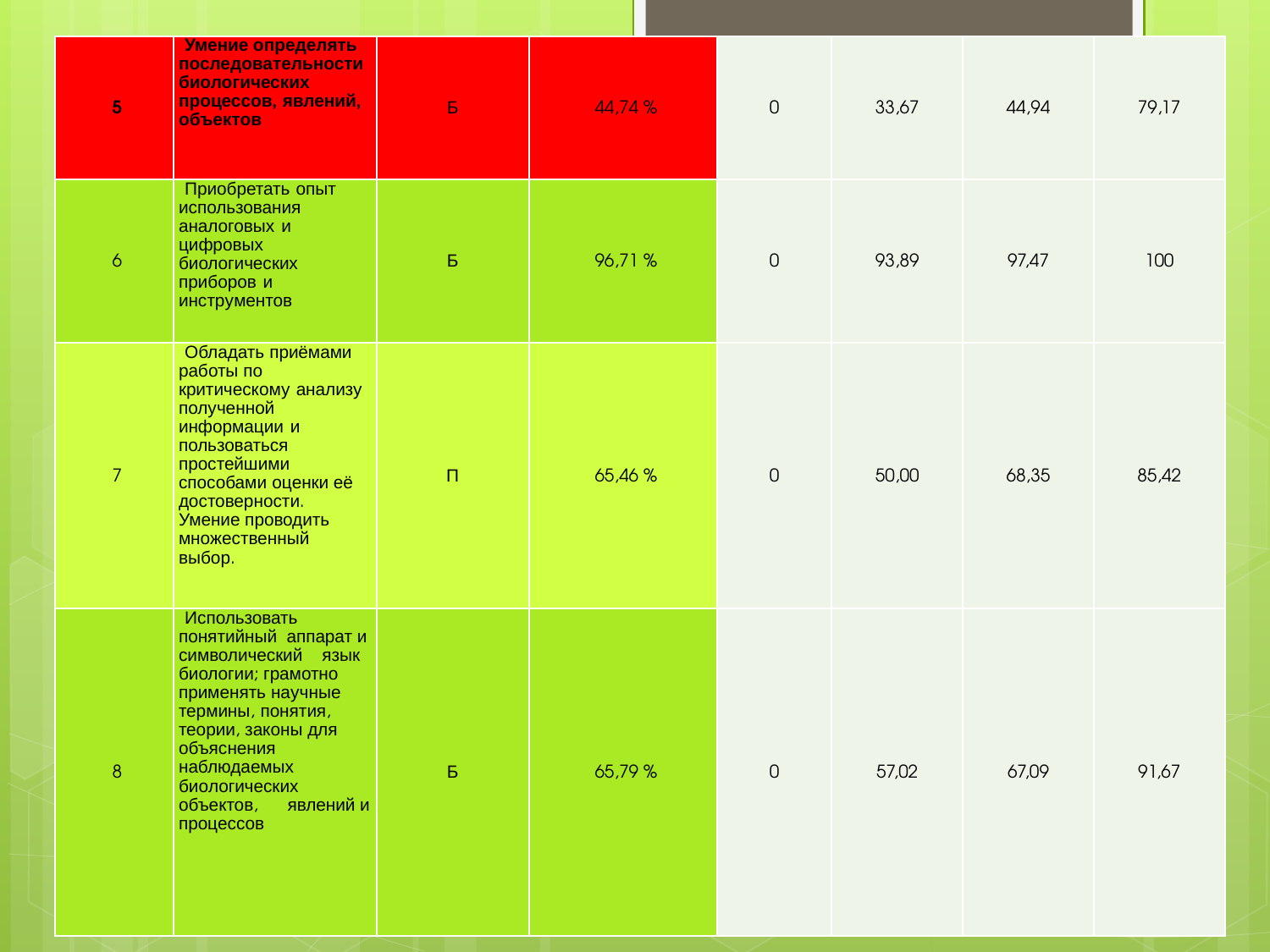

| 5 | Умение определять последовательности биологических процессов, явлений, объектов | Б | 44,74 % | 0 | 33,67 | 44,94 | 79,17 |
| --- | --- | --- | --- | --- | --- | --- | --- |
| 6 | Приобретать опыт использования аналоговых и цифровых биологических приборов и инструментов | Б | 96,71 % | 0 | 93,89 | 97,47 | 100 |
| 7 | Обладать приёмами работы по критическому анализу полученной информации и пользоваться простейшими способами оценки её достоверности. Умение проводить множественный выбор. | П | 65,46 % | 0 | 50,00 | 68,35 | 85,42 |
| 8 | Использовать понятийный аппарат и символический язык биологии; грамотно применять научные термины, понятия, теории, законы для объяснения наблюдаемых биологических объектов, явлений и процессов | Б | 65,79 % | 0 | 57,02 | 67,09 | 91,67 |
#